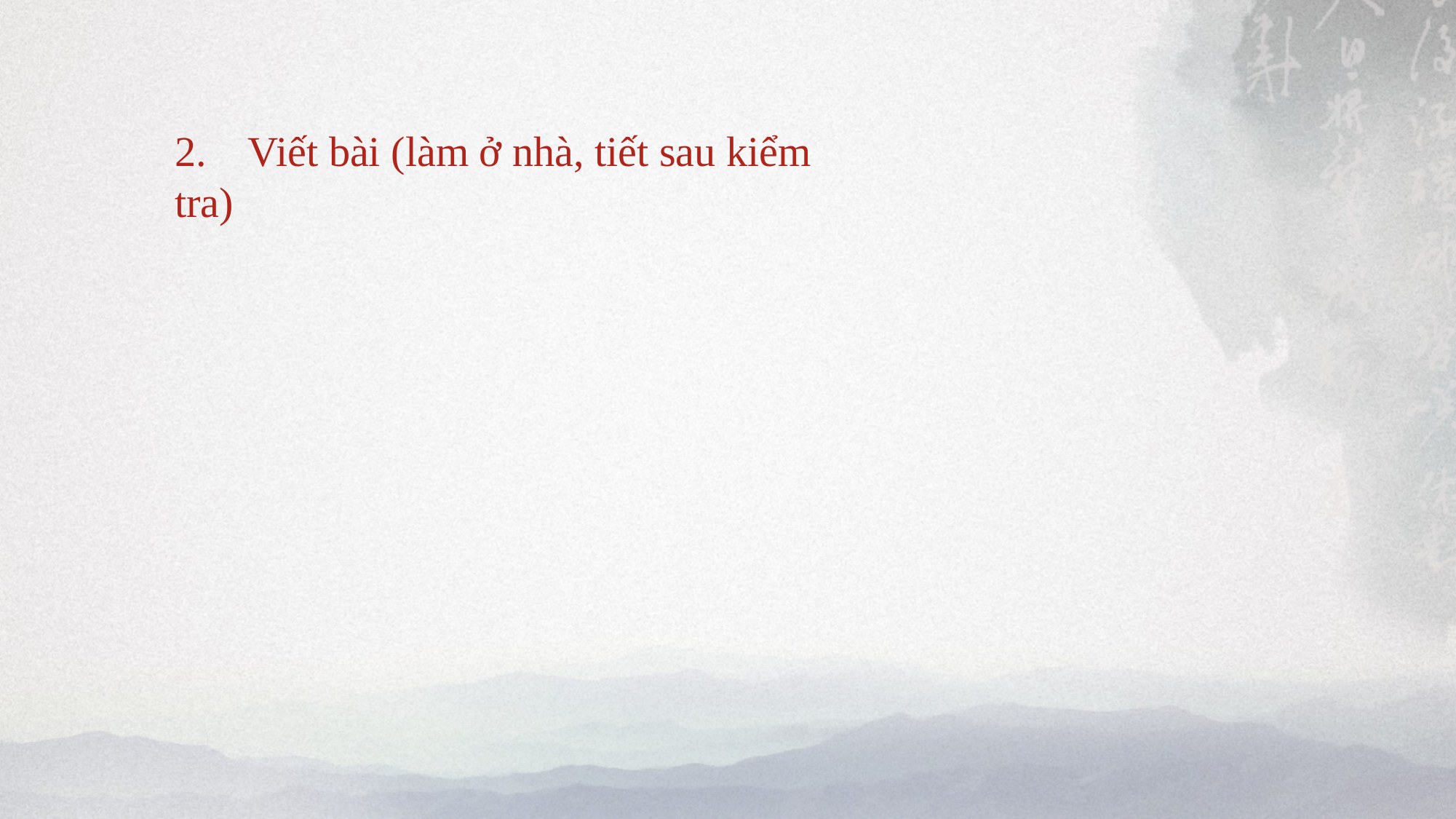

2.    Viết bài (làm ở nhà, tiết sau kiểm tra)